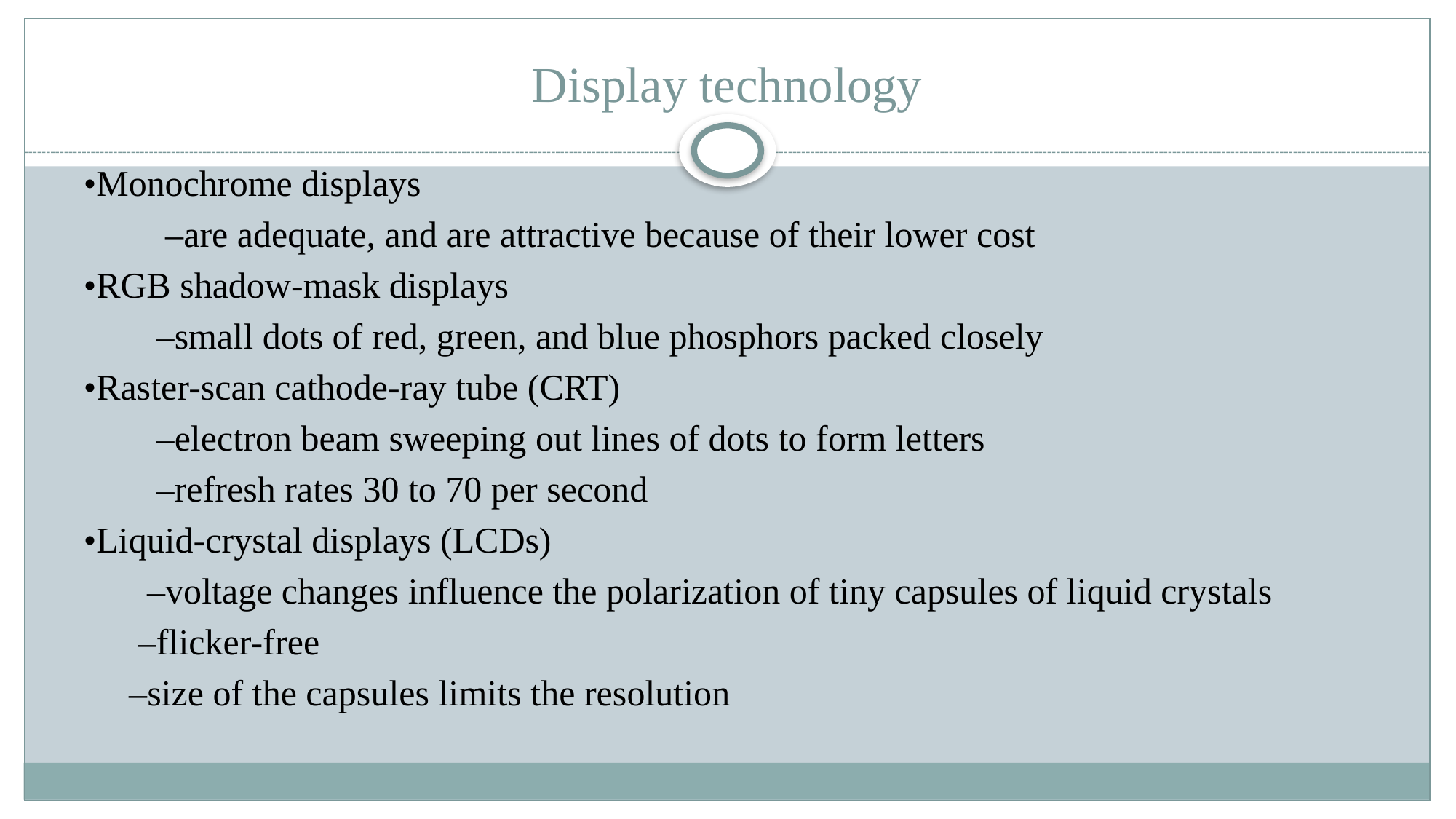

# Display technology
•Monochrome displays
         –are adequate, and are attractive because of their lower cost
•RGB shadow-mask displays
        –small dots of red, green, and blue phosphors packed closely
•Raster-scan cathode-ray tube (CRT)
        –electron beam sweeping out lines of dots to form letters
        –refresh rates 30 to 70 per second
•Liquid-crystal displays (LCDs)
       –voltage changes influence the polarization of tiny capsules of liquid crystals
      –flicker-free
     –size of the capsules limits the resolution